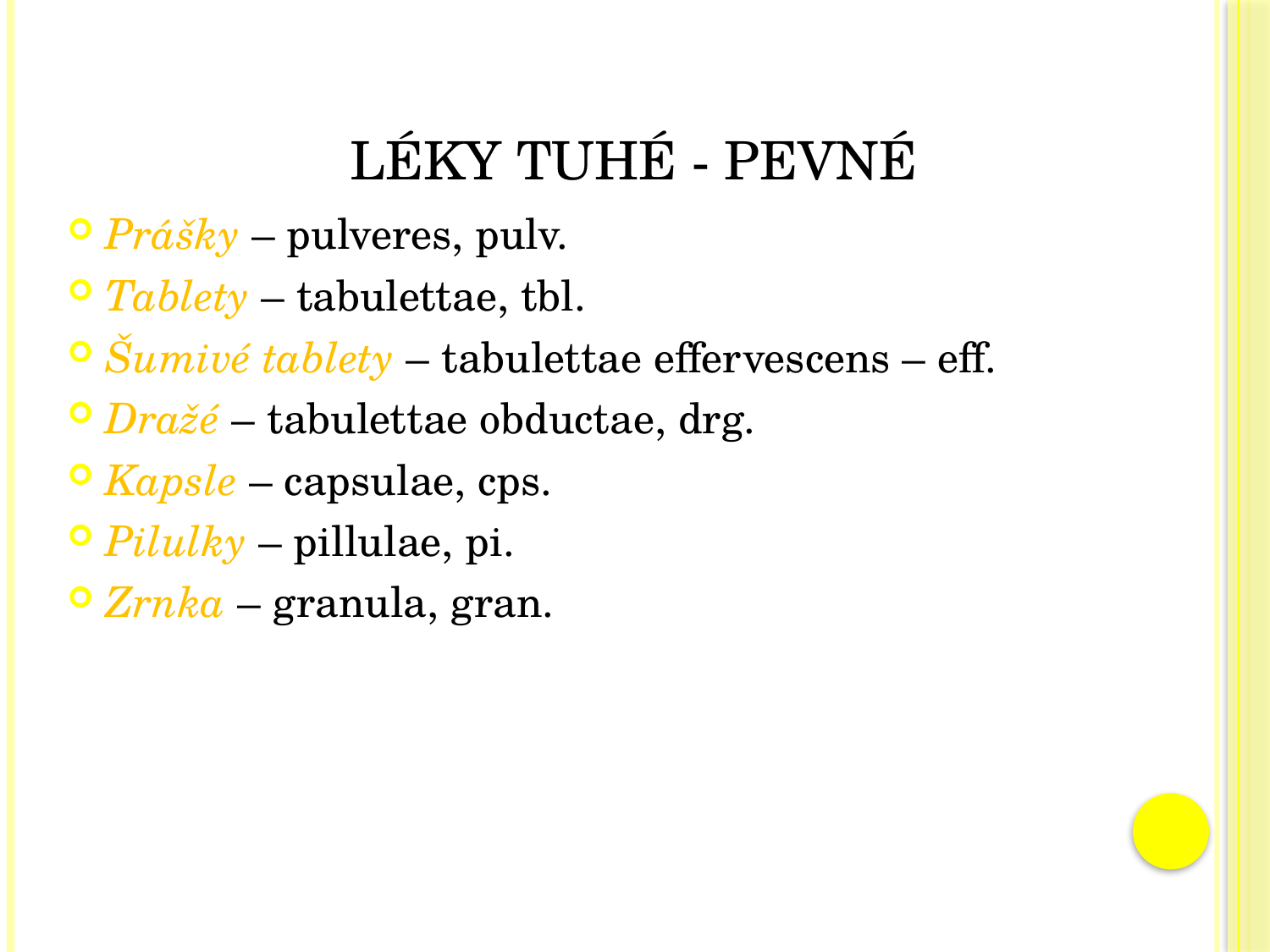

# Léky tuhé - pevné
Prášky – pulveres, pulv.
Tablety – tabulettae, tbl.
Šumivé tablety – tabulettae effervescens – eff.
Dražé – tabulettae obductae, drg.
Kapsle – capsulae, cps.
Pilulky – pillulae, pi.
Zrnka – granula, gran.